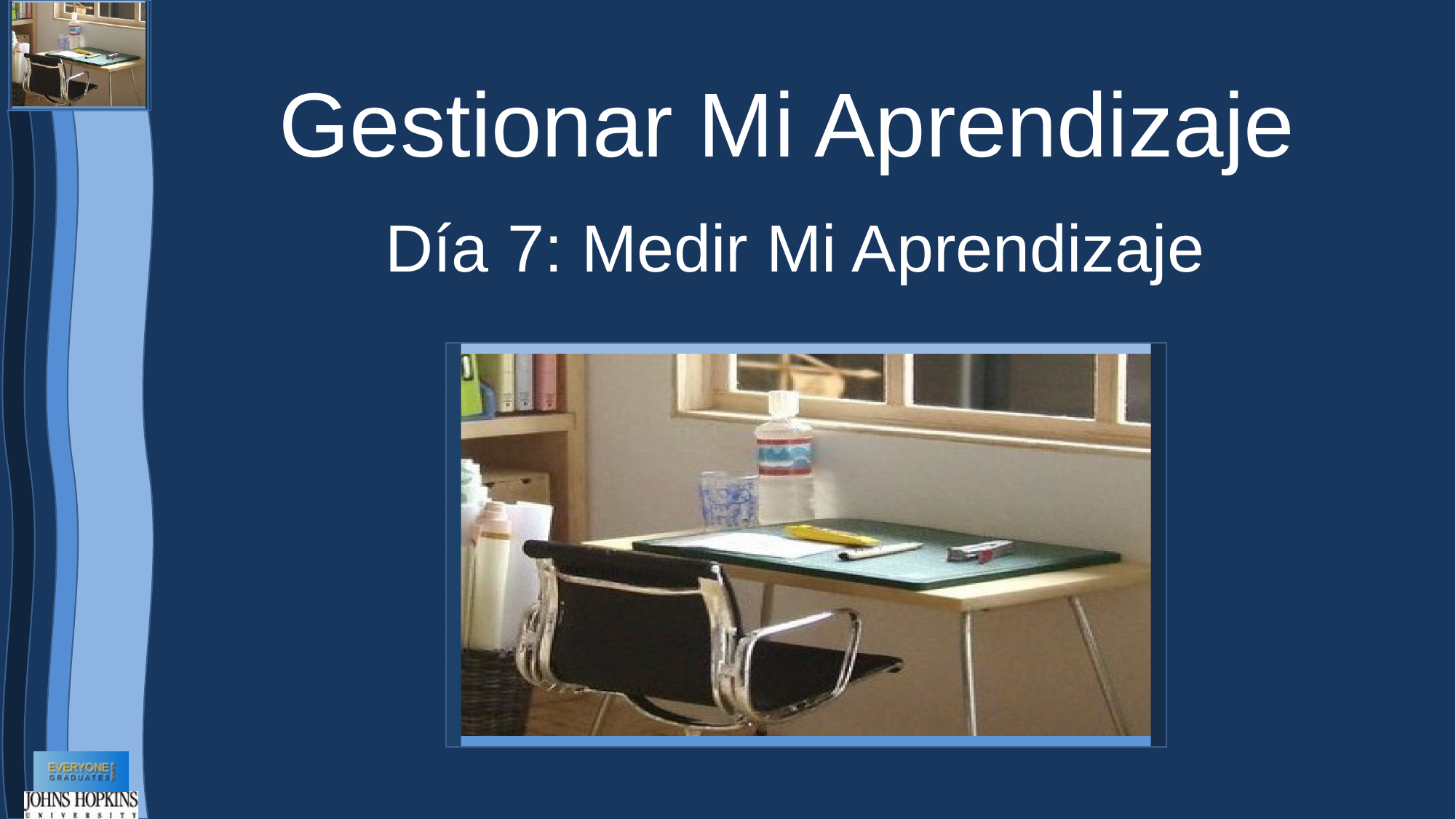

# Gestionar Mi Aprendizaje
Día 7: Medir Mi Aprendizaje